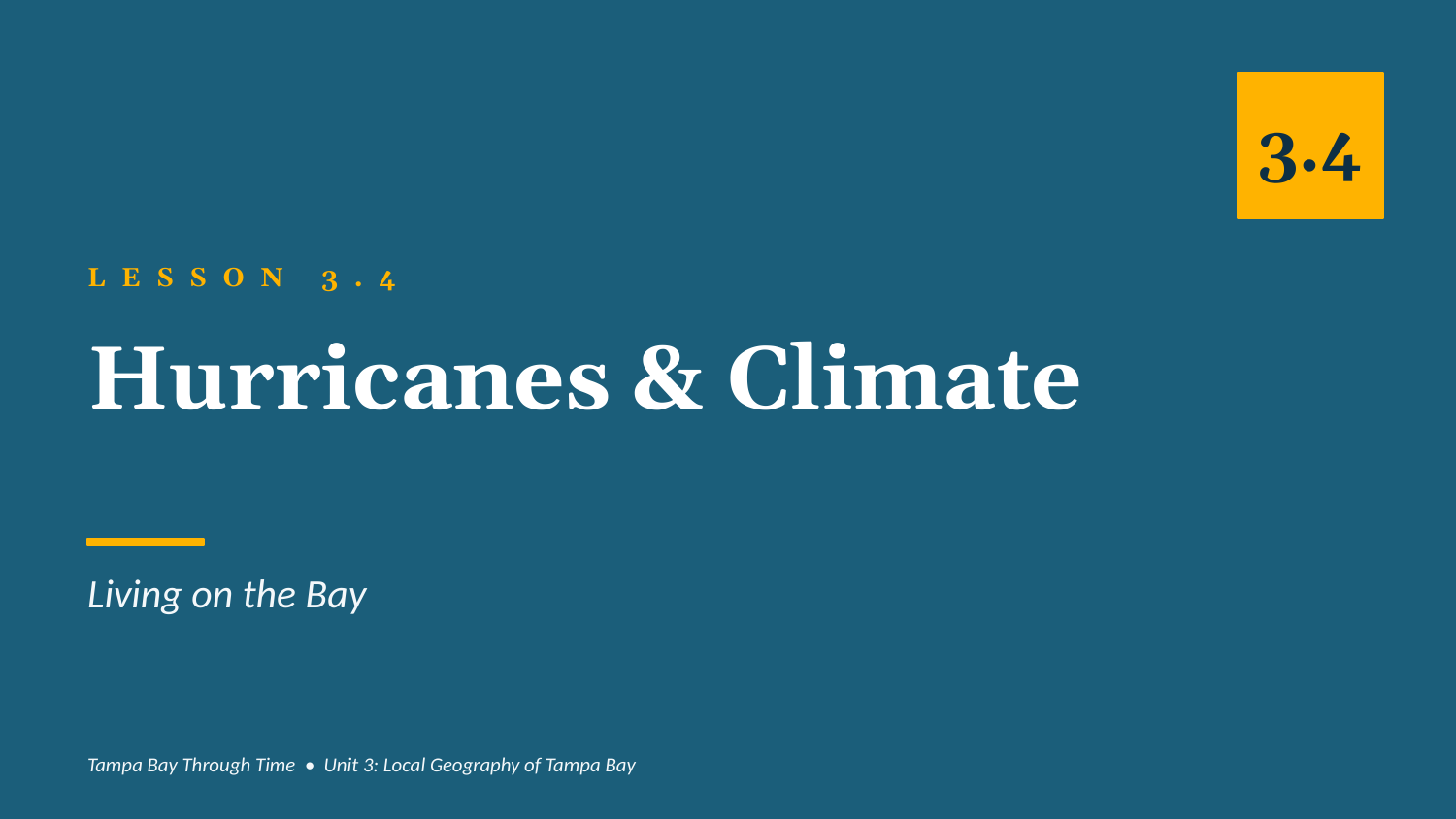

3.4
LESSON 3.4
Hurricanes & Climate

Living on the Bay
Tampa Bay Through Time  •  Unit 3: Local Geography of Tampa Bay